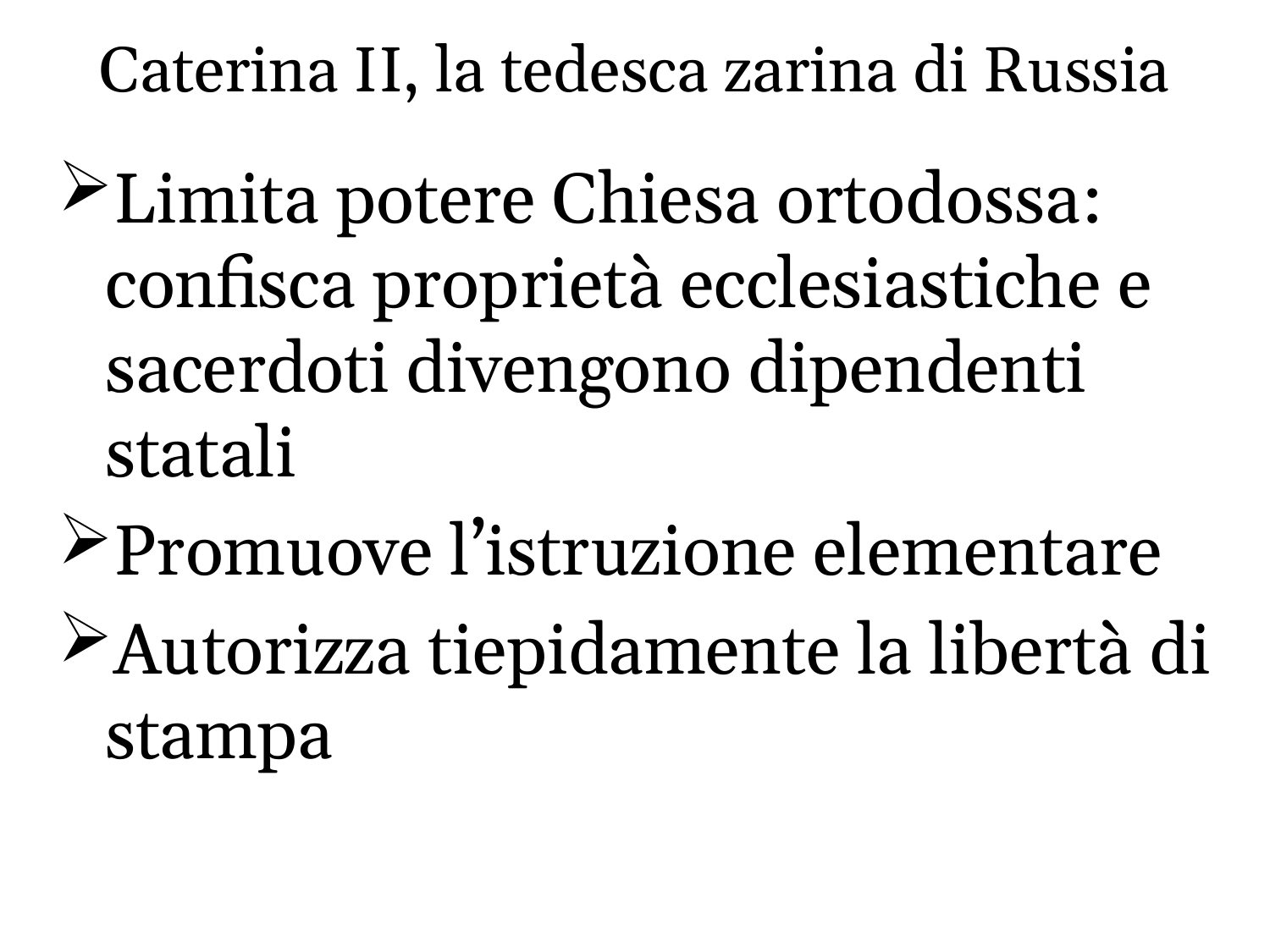

# Caterina II, la tedesca zarina di Russia
Limita potere Chiesa ortodossa: confisca proprietà ecclesiastiche e sacerdoti divengono dipendenti statali
Promuove l’istruzione elementare
Autorizza tiepidamente la libertà di stampa